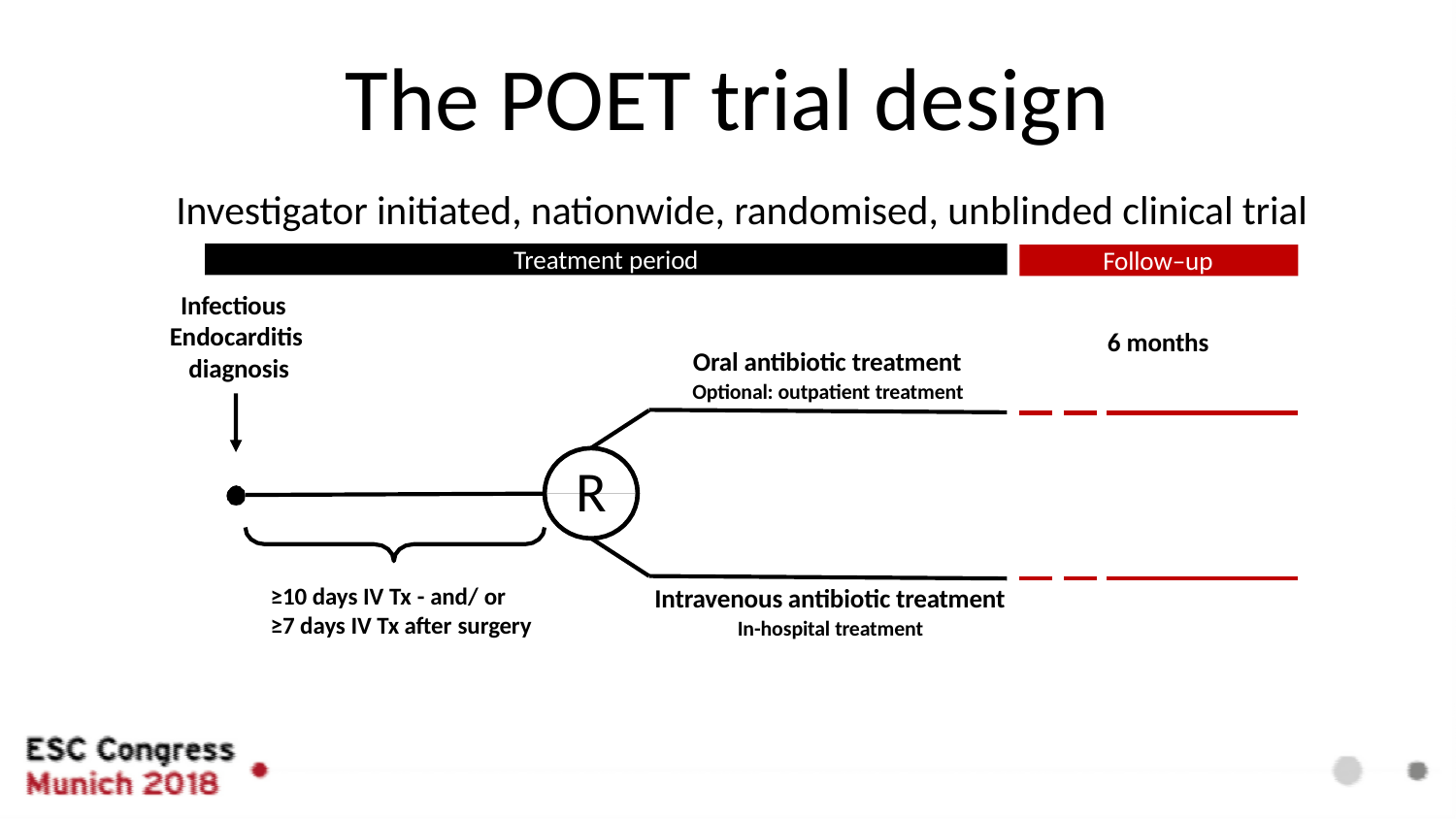

# The POET trial design
Investigator initiated, nationwide, randomised, unblinded clinical trial
Treatment period
Follow–up
Infectious  Endocarditis  diagnosis
6 months
Oral antibiotic treatment
Optional: outpatient treatment

R

Intravenous antibiotic treatment
In-hospital treatment

≥10 days IV Tx - and/ or
≥7 days IV Tx after surgery